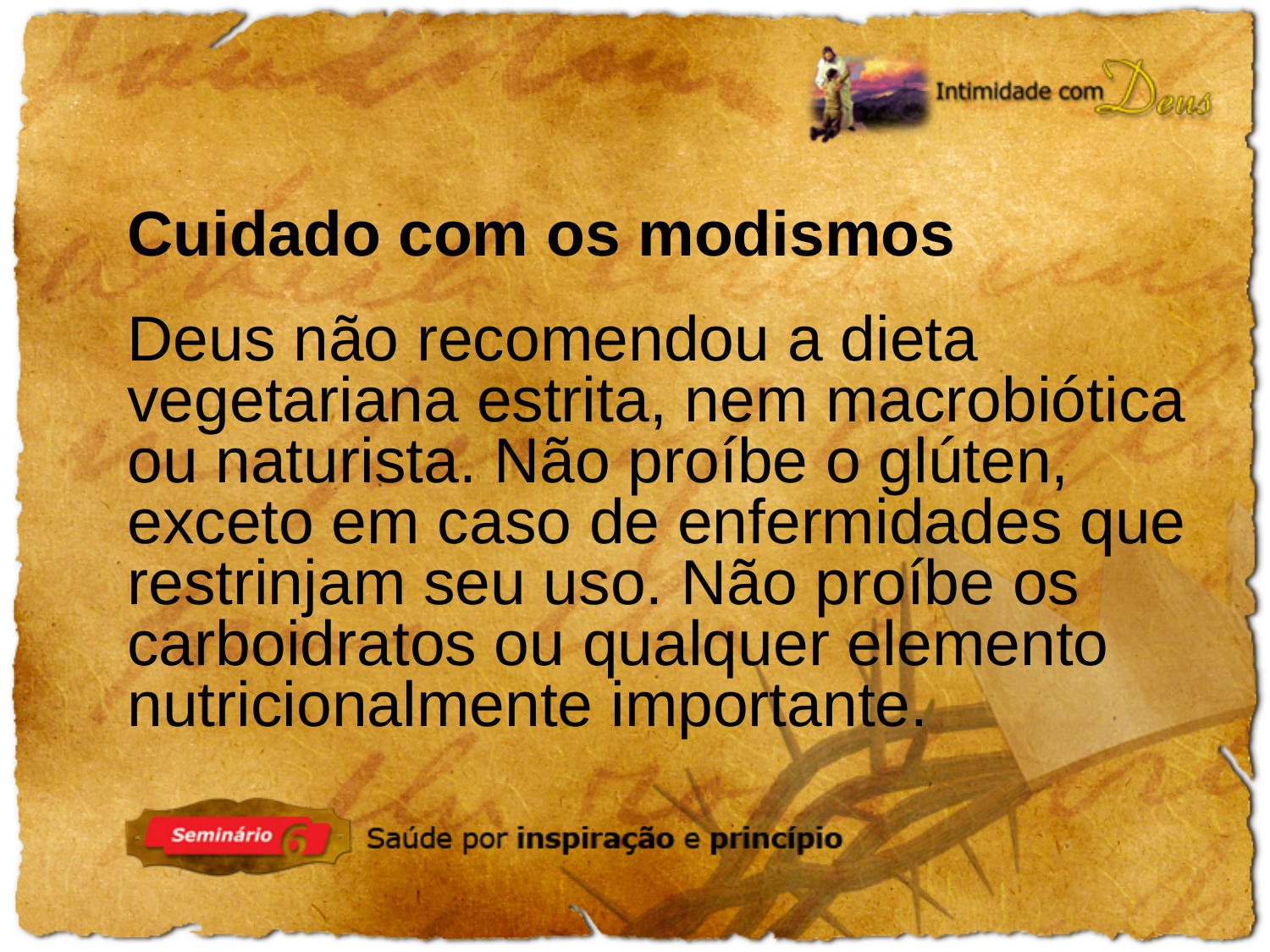

Cuidado com os modismos
Deus não recomendou a dieta vegetariana estrita, nem macrobiótica ou naturista. Não proíbe o glúten,
exceto em caso de enfermidades que restrinjam seu uso. Não proíbe os carboidratos ou qualquer elemento nutricionalmente importante.